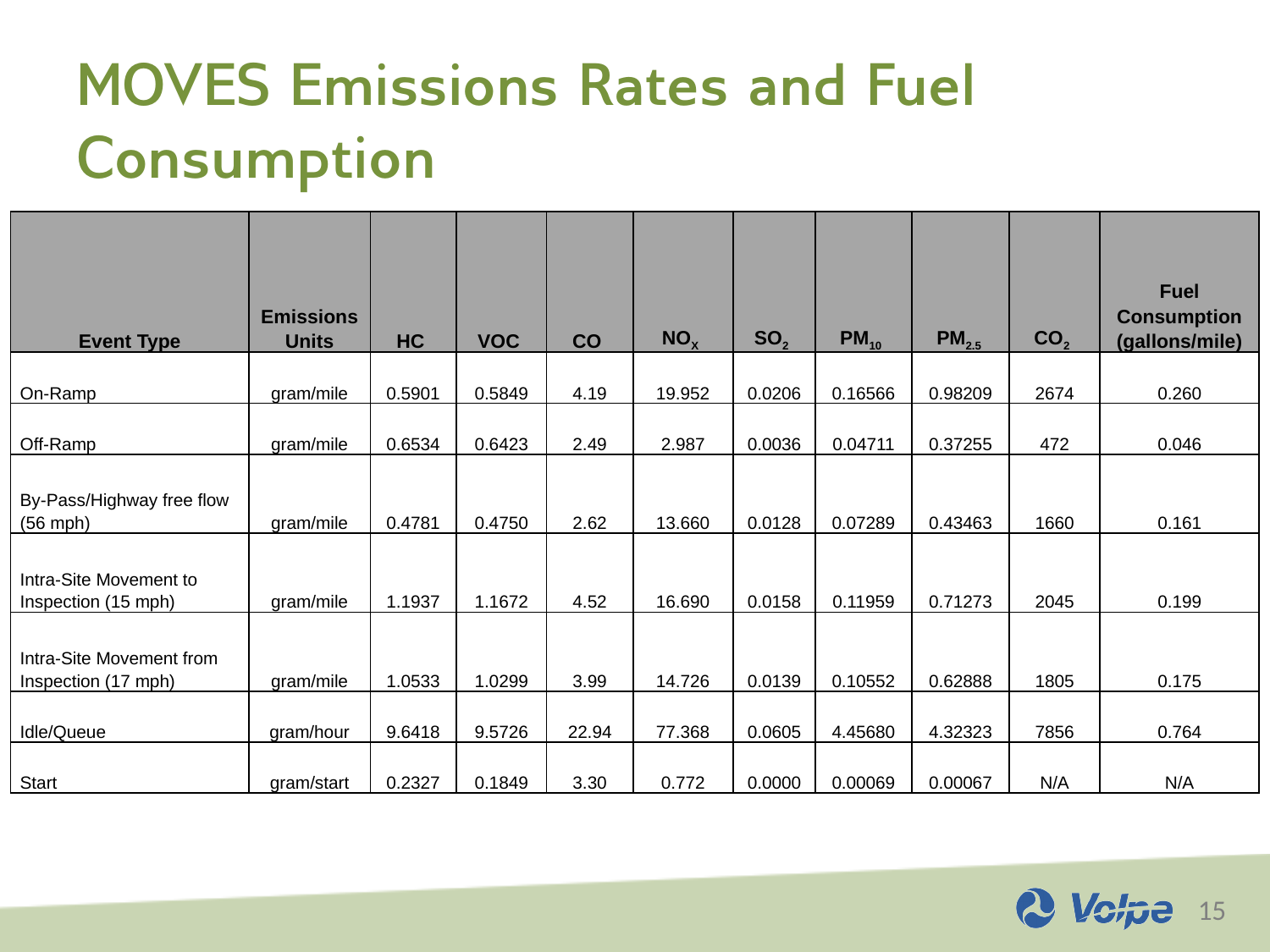

# MOVES Emissions Rates and Fuel Consumption
| Event Type | Emissions Units | HC | VOC | CO | NOX | SO2 | PM10 | PM2.5 | CO2 | Fuel Consumption (gallons/mile) |
| --- | --- | --- | --- | --- | --- | --- | --- | --- | --- | --- |
| On-Ramp | gram/mile | 0.5901 | 0.5849 | 4.19 | 19.952 | 0.0206 | 0.16566 | 0.98209 | 2674 | 0.260 |
| Off-Ramp | gram/mile | 0.6534 | 0.6423 | 2.49 | 2.987 | 0.0036 | 0.04711 | 0.37255 | 472 | 0.046 |
| By-Pass/Highway free flow (56 mph) | gram/mile | 0.4781 | 0.4750 | 2.62 | 13.660 | 0.0128 | 0.07289 | 0.43463 | 1660 | 0.161 |
| Intra-Site Movement to Inspection (15 mph) | gram/mile | 1.1937 | 1.1672 | 4.52 | 16.690 | 0.0158 | 0.11959 | 0.71273 | 2045 | 0.199 |
| Intra-Site Movement from Inspection (17 mph) | gram/mile | 1.0533 | 1.0299 | 3.99 | 14.726 | 0.0139 | 0.10552 | 0.62888 | 1805 | 0.175 |
| Idle/Queue | gram/hour | 9.6418 | 9.5726 | 22.94 | 77.368 | 0.0605 | 4.45680 | 4.32323 | 7856 | 0.764 |
| Start | gram/start | 0.2327 | 0.1849 | 3.30 | 0.772 | 0.0000 | 0.00069 | 0.00067 | N/A | N/A |